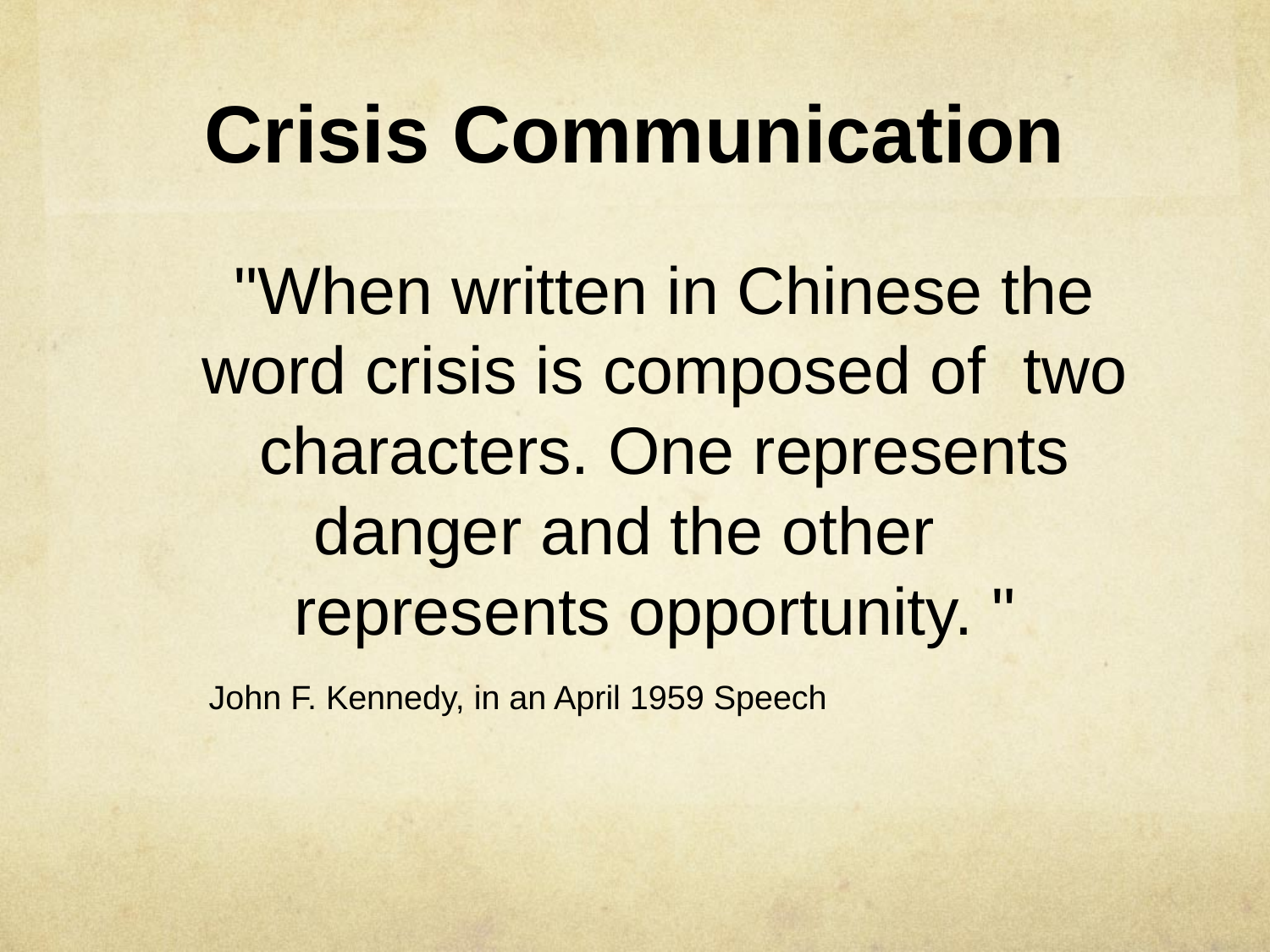

# Crisis Communication
		"When written in Chinese the word crisis is 	composed of  two characters. One represents danger and the other 		represents opportunity. "
		 John F. Kennedy, in an April 1959 Speech